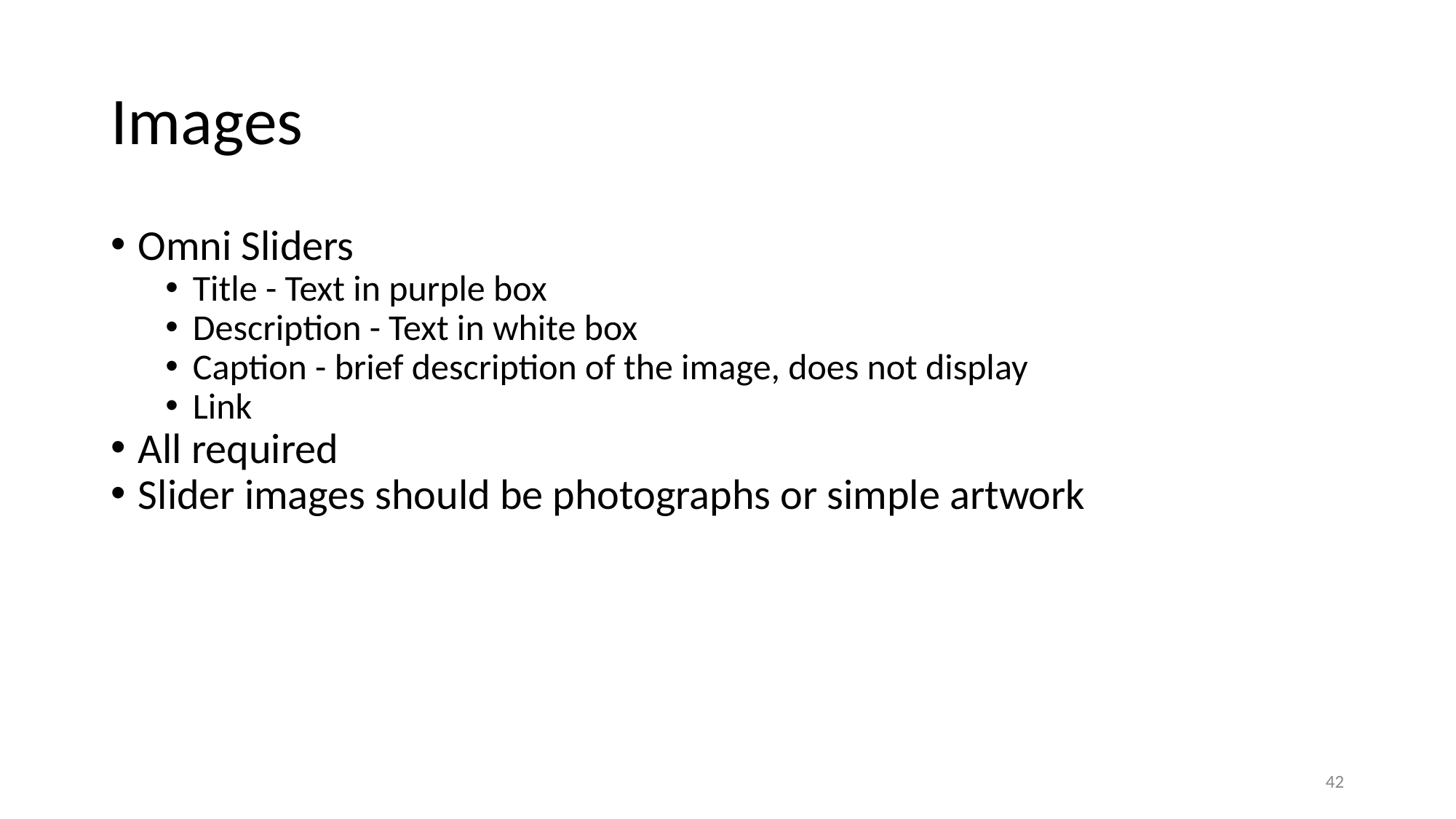

# Images
Omni Sliders
Title - Text in purple box
Description - Text in white box
Caption - brief description of the image, does not display
Link
All required
Slider images should be photographs or simple artwork

42